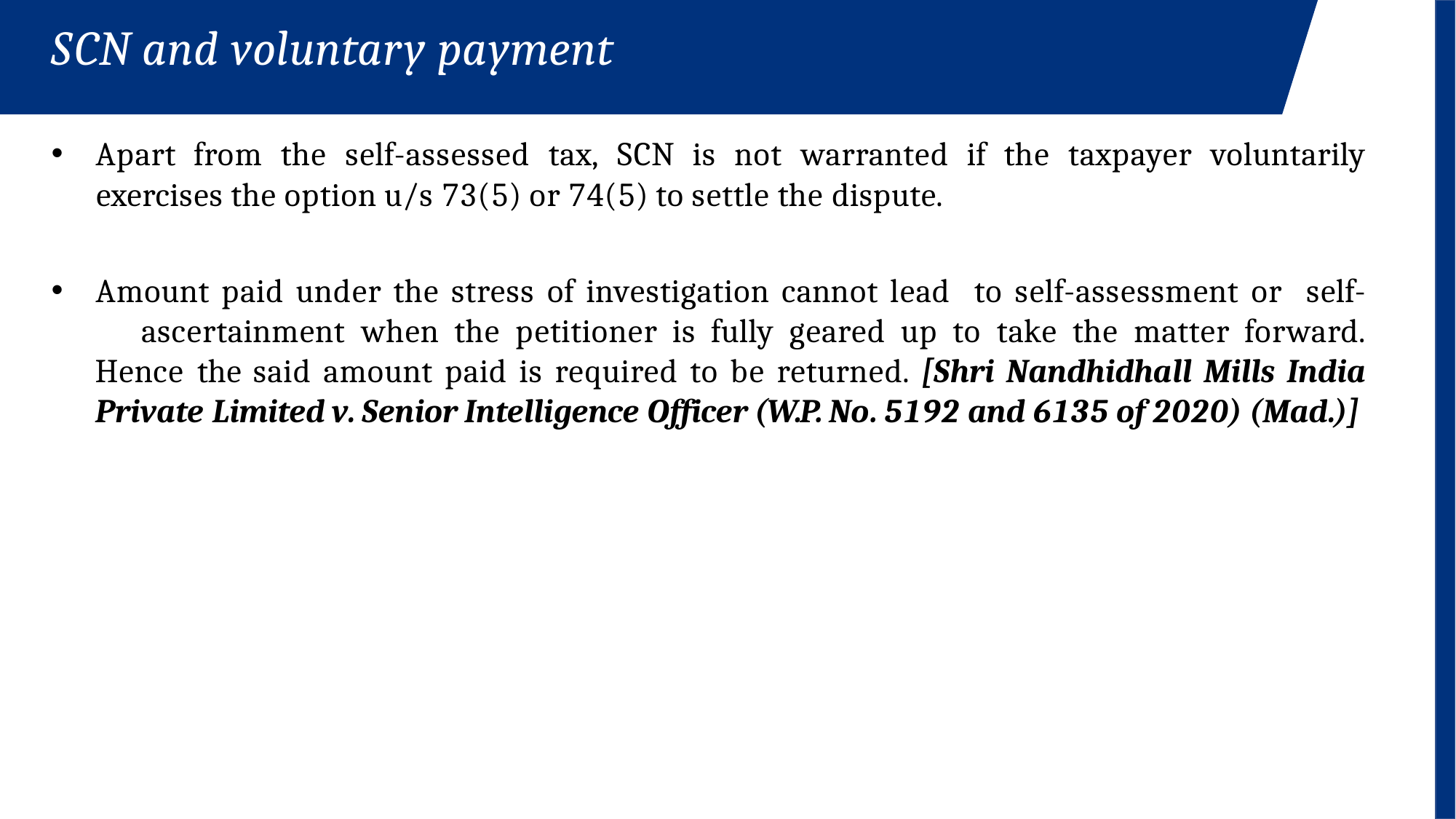

SCN and voluntary payment
Apart from the self-assessed tax, SCN is not warranted if the taxpayer voluntarily exercises the option u/s 73(5) or 74(5) to settle the dispute.

Amount paid under the stress of investigation cannot lead  to self-assessment or  self- 	ascertainment when the petitioner is fully geared up to take the matter forward. Hence the said amount paid is required to be returned. [Shri Nandhidhall Mills India Private Limited v. Senior Intelligence Officer (W.P. No. 5192 and 6135 of 2020) (Mad.)]